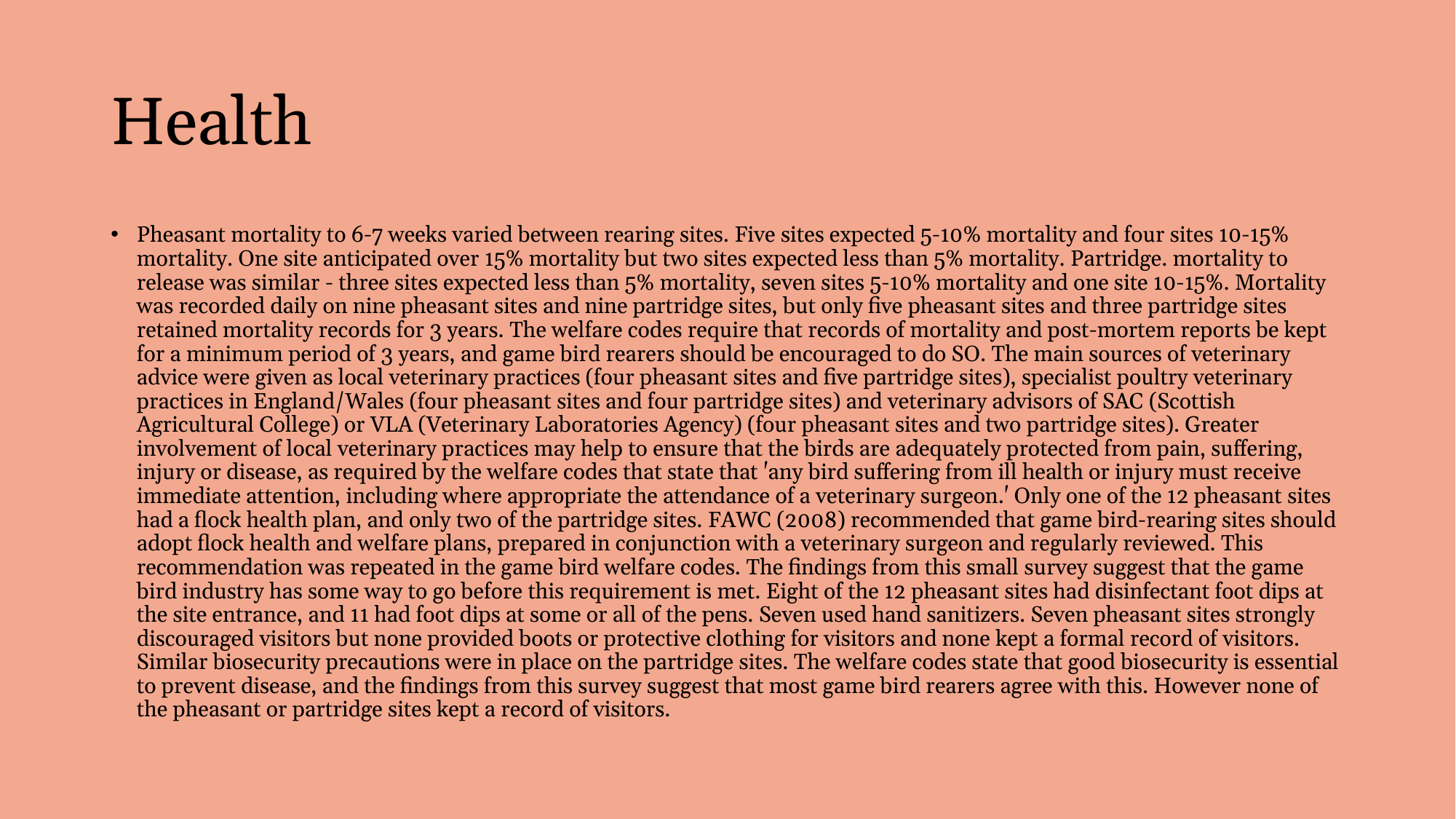

# Health
Pheasant mortality to 6-7 weeks varied between rearing sites. Five sites expected 5-10% mortality and four sites 10-15% mortality. One site anticipated over 15% mortality but two sites expected less than 5% mortality. Partridge. mortality to release was similar - three sites expected less than 5% mortality, seven sites 5-10% mortality and one site 10-15%. Mortality was recorded daily on nine pheasant sites and nine partridge sites, but only five pheasant sites and three partridge sites retained mortality records for 3 years. The welfare codes require that records of mortality and post-mortem reports be kept for a minimum period of 3 years, and game bird rearers should be encouraged to do SO. The main sources of veterinary advice were given as local veterinary practices (four pheasant sites and five partridge sites), specialist poultry veterinary practices in England/Wales (four pheasant sites and four partridge sites) and veterinary advisors of SAC (Scottish Agricultural College) or VLA (Veterinary Laboratories Agency) (four pheasant sites and two partridge sites). Greater involvement of local veterinary practices may help to ensure that the birds are adequately protected from pain, suffering, injury or disease, as required by the welfare codes that state that 'any bird suffering from ill health or injury must receive immediate attention, including where appropriate the attendance of a veterinary surgeon.' Only one of the 12 pheasant sites had a flock health plan, and only two of the partridge sites. FAWC (2008) recommended that game bird-rearing sites should adopt flock health and welfare plans, prepared in conjunction with a veterinary surgeon and regularly reviewed. This recommendation was repeated in the game bird welfare codes. The findings from this small survey suggest that the game bird industry has some way to go before this requirement is met. Eight of the 12 pheasant sites had disinfectant foot dips at the site entrance, and 11 had foot dips at some or all of the pens. Seven used hand sanitizers. Seven pheasant sites strongly discouraged visitors but none provided boots or protective clothing for visitors and none kept a formal record of visitors. Similar biosecurity precautions were in place on the partridge sites. The welfare codes state that good biosecurity is essential to prevent disease, and the findings from this survey suggest that most game bird rearers agree with this. However none of the pheasant or partridge sites kept a record of visitors.